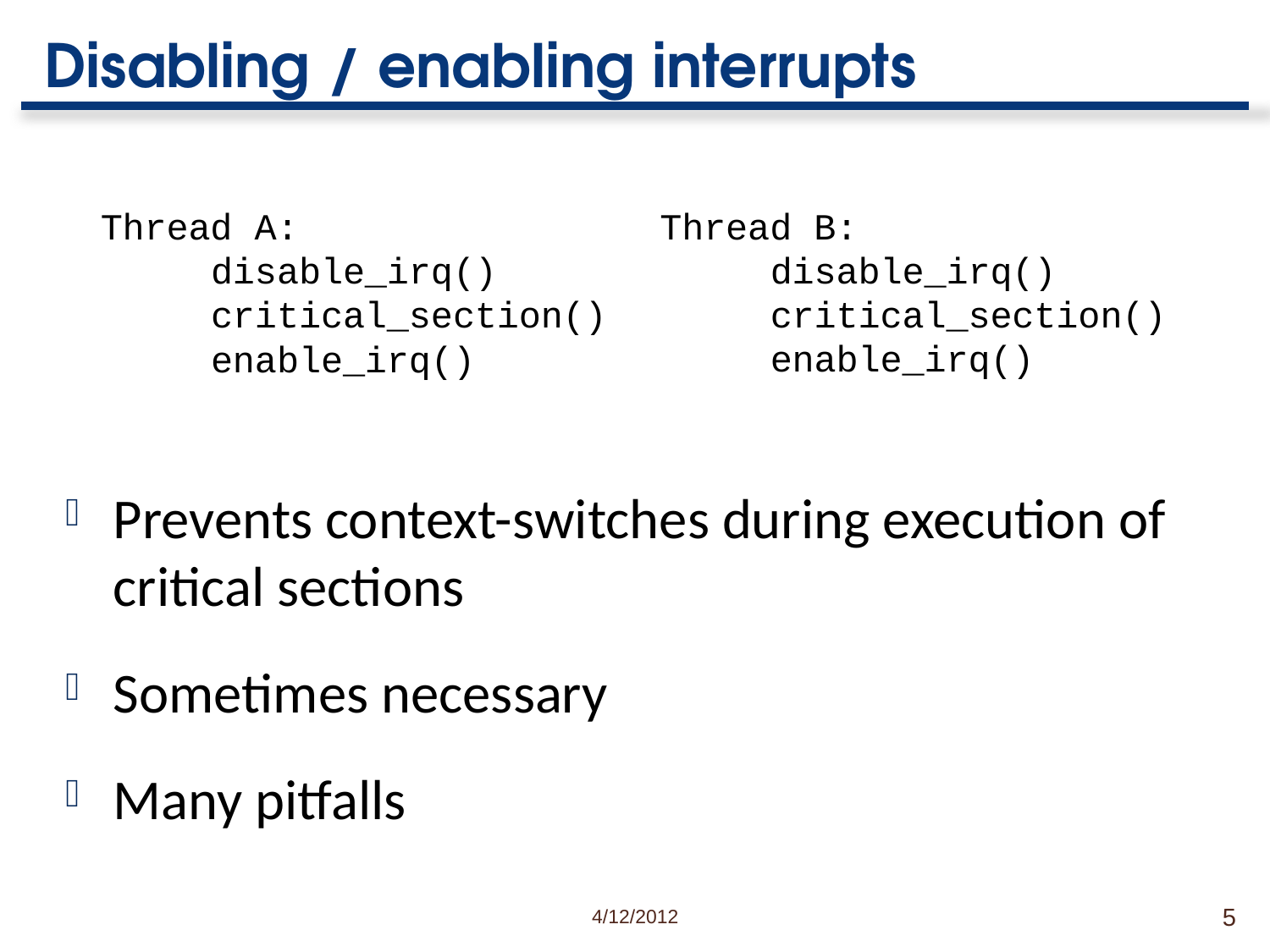

# Disabling / enabling interrupts
Thread A:
	disable_irq()
	critical_section()
	enable_irq()
Thread B:
	disable_irq()
	critical_section()
	enable_irq()
Prevents context-switches during execution of critical sections
Sometimes necessary
Many pitfalls

4/12/2012
5